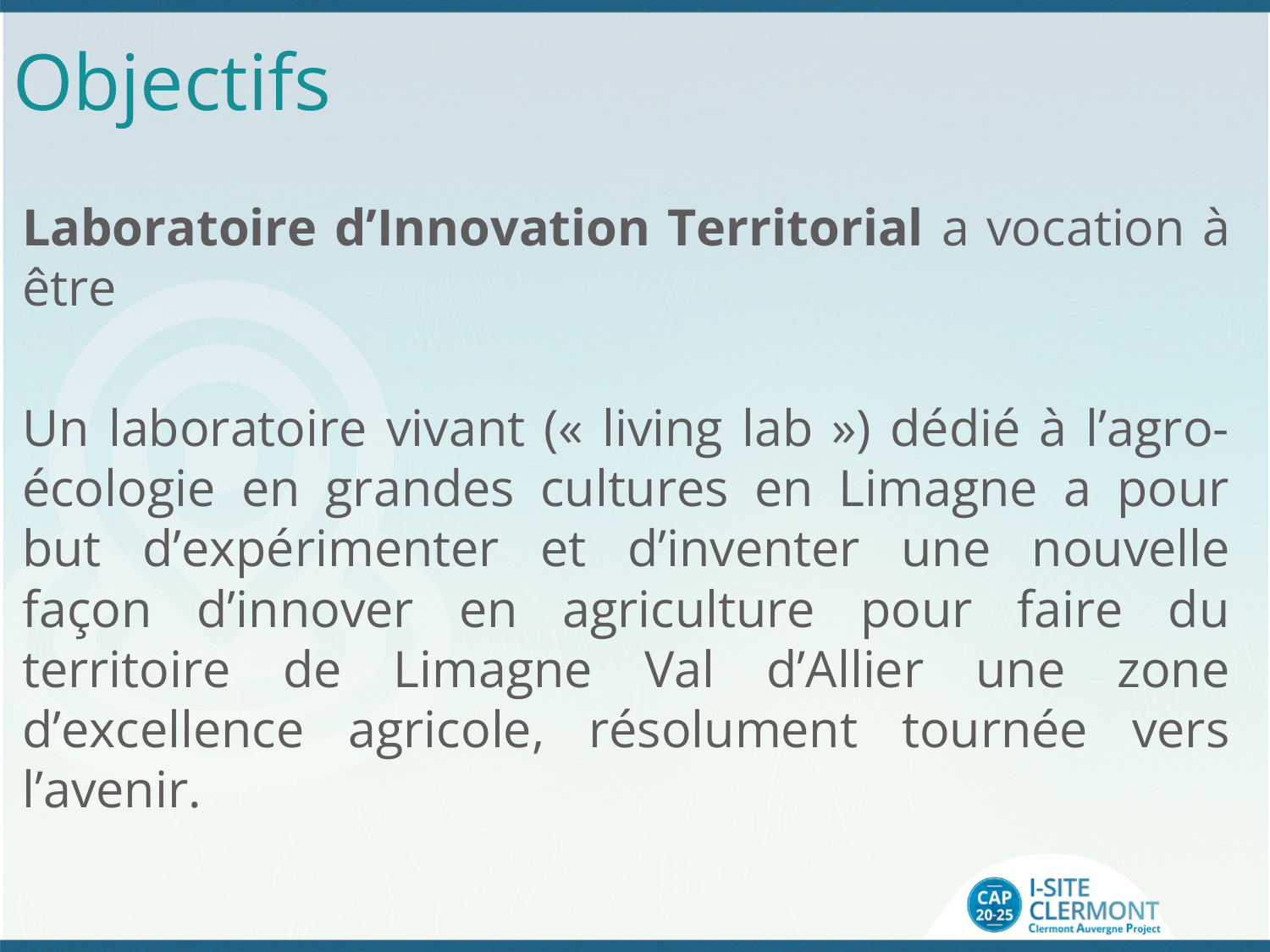

# Objectifs
Laboratoire d’Innovation Territorial a vocation à être

Un laboratoire vivant (« living lab ») dédié à l’agro-écologie en grandes cultures en Limagne a pour but d’expérimenter et d’inventer une nouvelle façon d’innover en agriculture pour faire du territoire de Limagne Val d’Allier une zone d’excellence agricole, résolument tournée vers l’avenir.